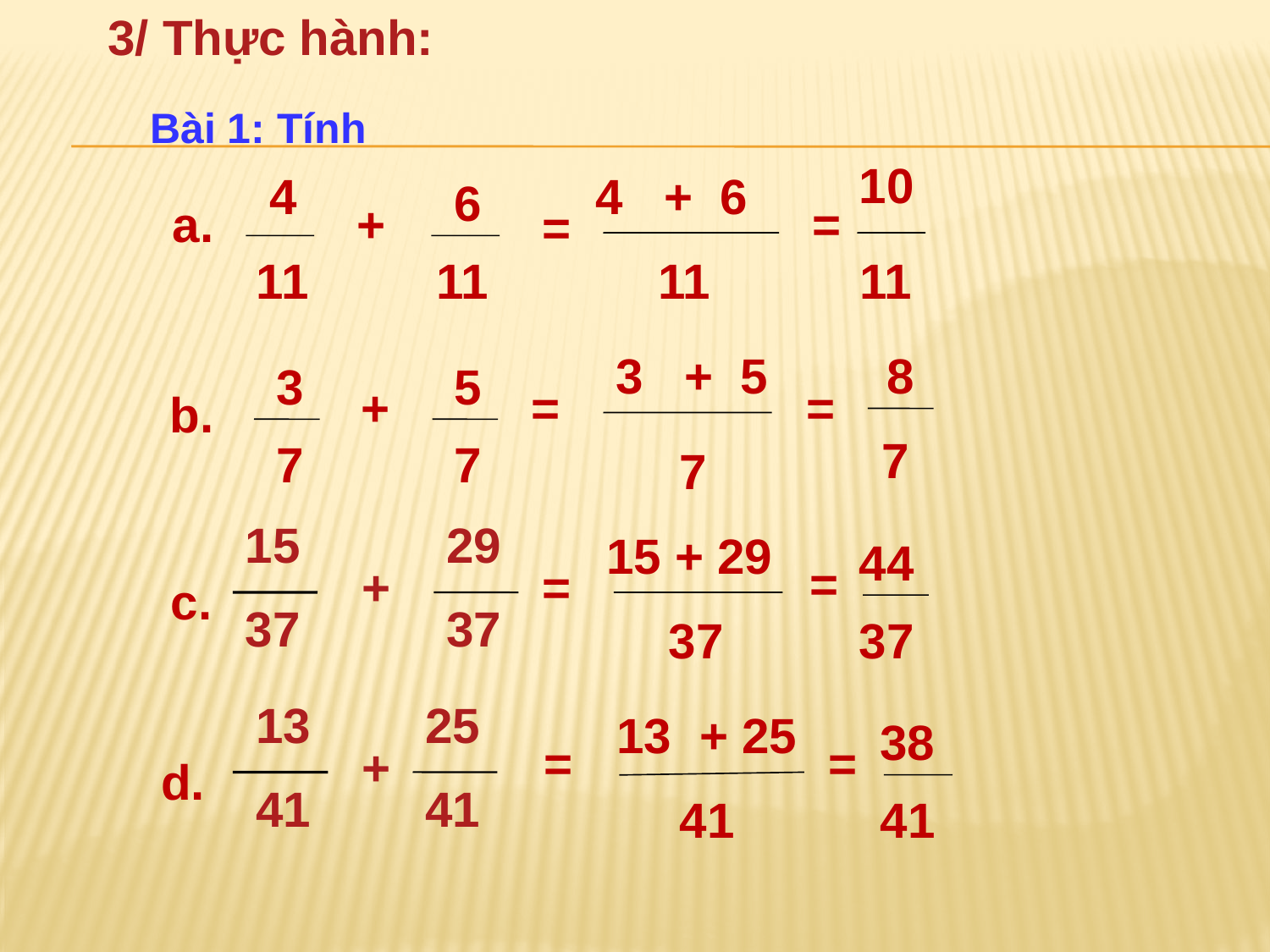

3/ Thực hành:
Bài 1: Tính
10
 4
4   +  6
6
a.
+
=
=

11
11
11
11
3   +  5
8

5
3
+

7
7
=
=
b.

7
7
15
37
29
37
15 + 29
44

=
+
=
c.

37
37
13
41
25
41
13  + 25
38

=
=
+
d.

41
41